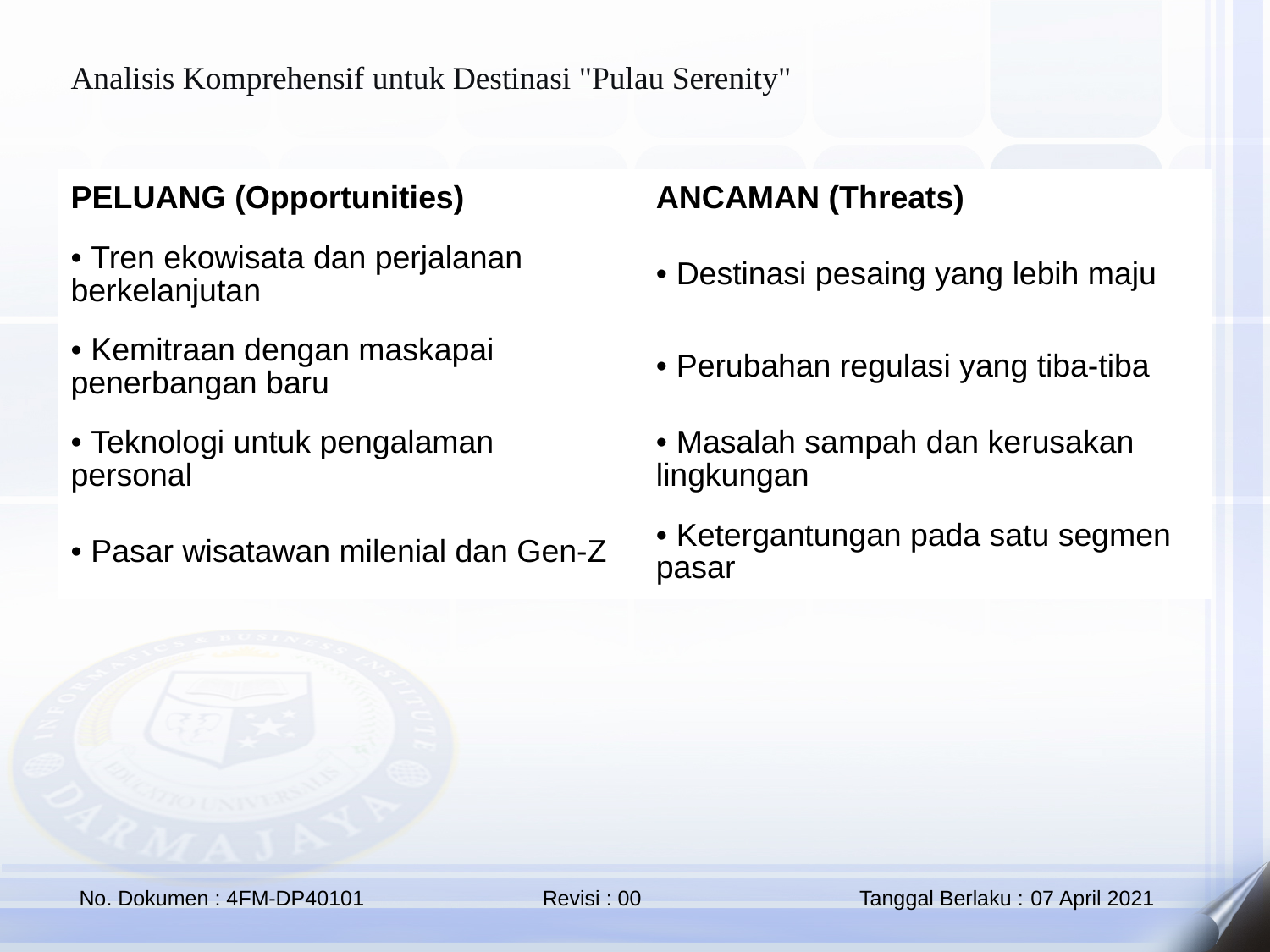

Analisis Komprehensif untuk Destinasi "Pulau Serenity"
| PELUANG (Opportunities) | ANCAMAN (Threats) |
| --- | --- |
| • Tren ekowisata dan perjalanan berkelanjutan | • Destinasi pesaing yang lebih maju |
| • Kemitraan dengan maskapai penerbangan baru | • Perubahan regulasi yang tiba-tiba |
| • Teknologi untuk pengalaman personal | • Masalah sampah dan kerusakan lingkungan |
| • Pasar wisatawan milenial dan Gen-Z | • Ketergantungan pada satu segmen pasar |